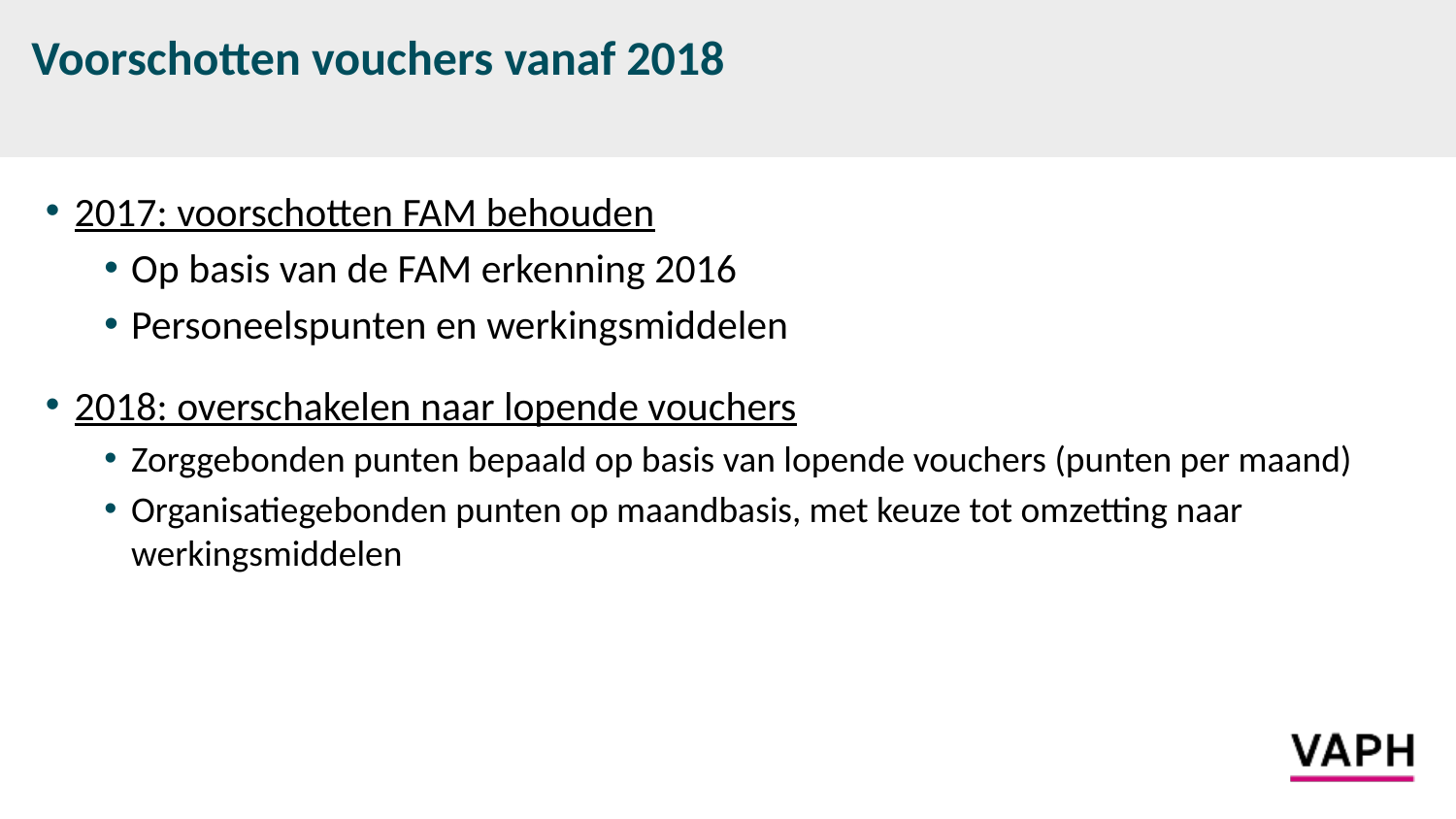

# Voorschotten vouchers vanaf 2018
2017: voorschotten FAM behouden
Op basis van de FAM erkenning 2016
Personeelspunten en werkingsmiddelen
2018: overschakelen naar lopende vouchers
Zorggebonden punten bepaald op basis van lopende vouchers (punten per maand)
Organisatiegebonden punten op maandbasis, met keuze tot omzetting naar werkingsmiddelen